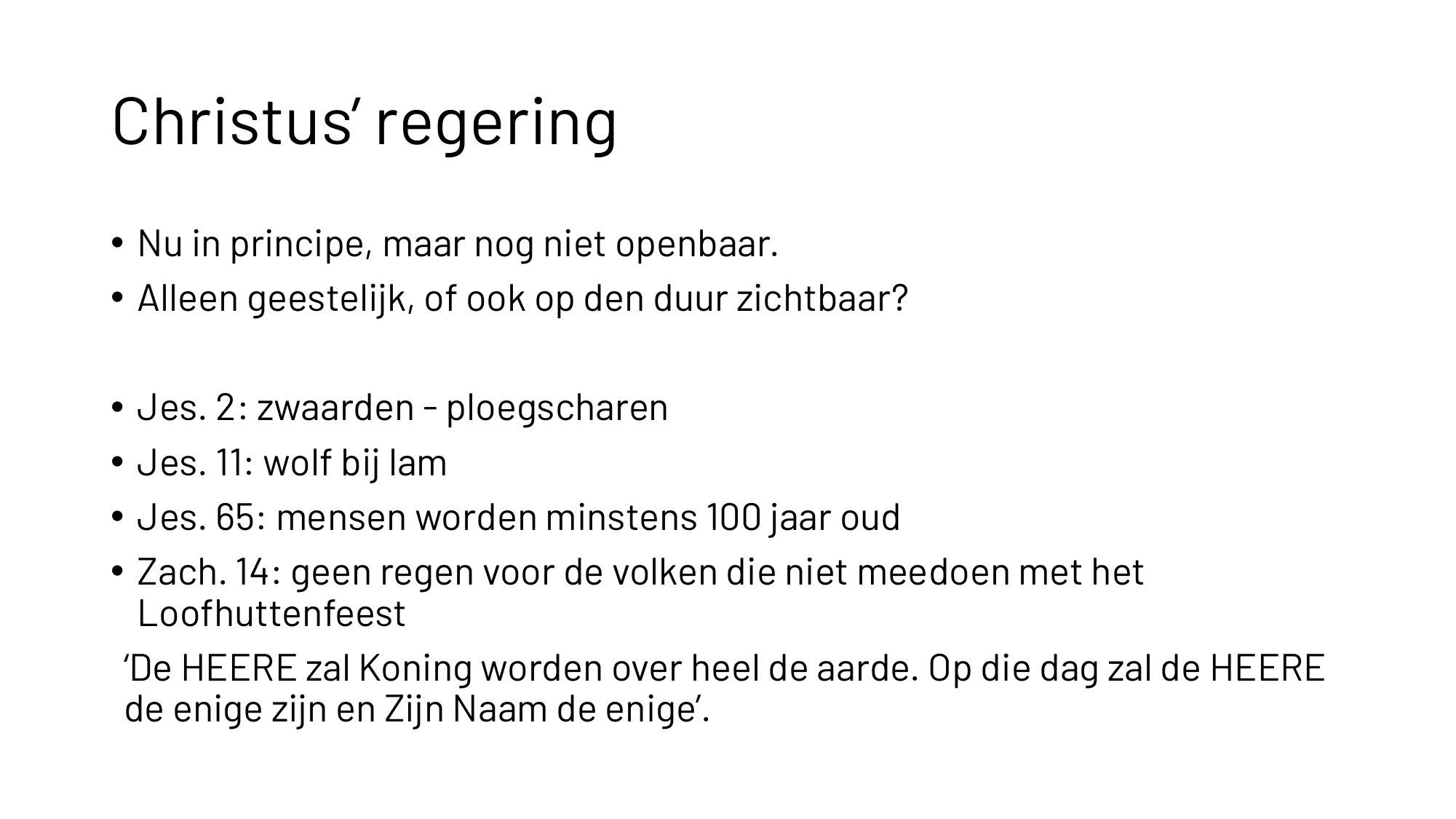

# Christus’ regering
Nu in principe, maar nog niet openbaar.
Alleen geestelijk, of ook op den duur zichtbaar?

Jes. 2: zwaarden - ploegscharen
Jes. 11: wolf bij lam
Jes. 65: mensen worden minstens 100 jaar oud
Zach. 14: geen regen voor de volken die niet meedoen met het Loofhuttenfeest
‘De HEERE zal Koning worden over heel de aarde. Op die dag zal de HEERE de enige zijn en Zijn Naam de enige’.